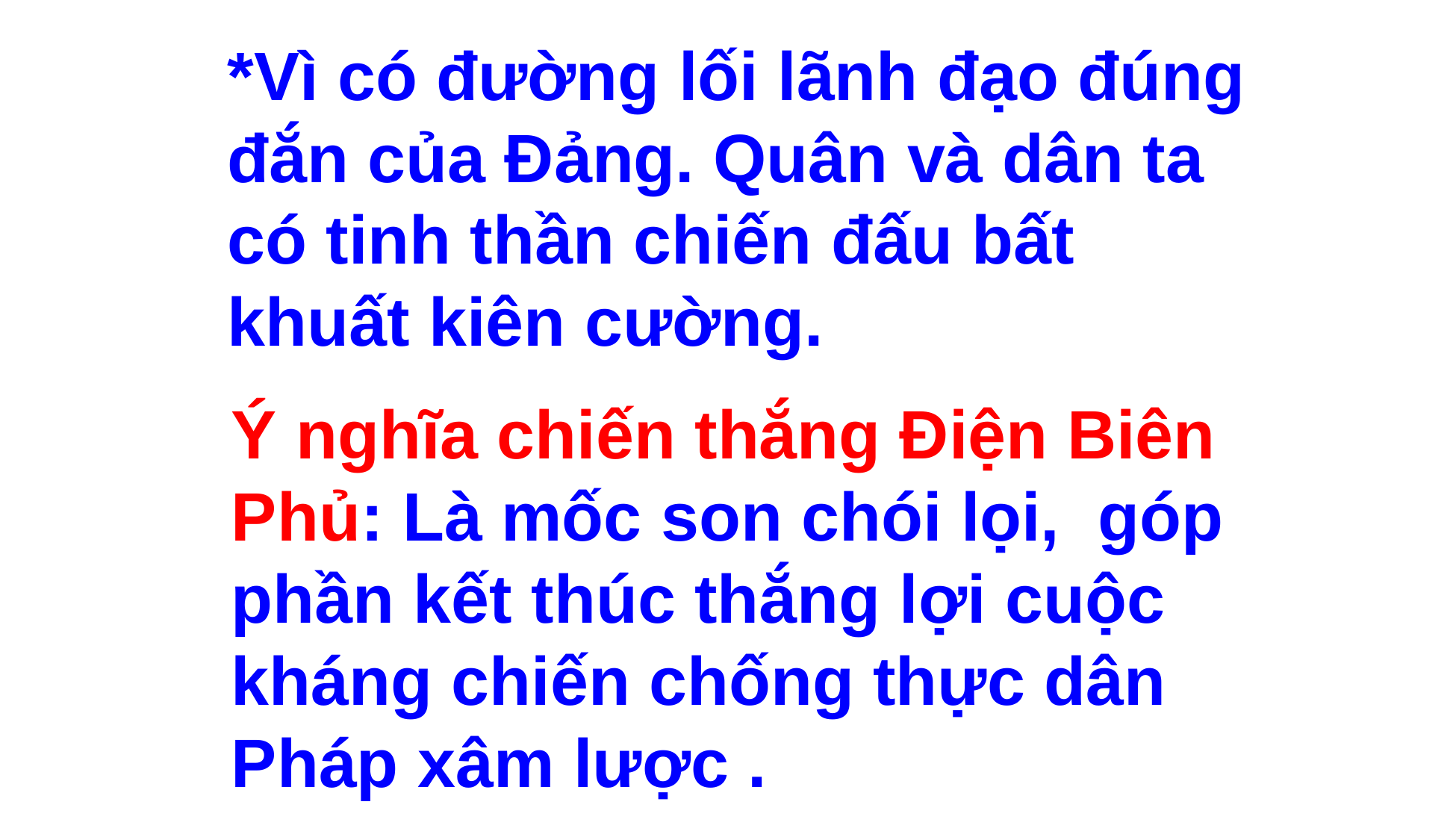

*Vì có đường lối lãnh đạo đúng đắn của Đảng. Quân và dân ta có tinh thần chiến đấu bất khuất kiên cường.

Ý nghĩa chiến thắng Điện Biên Phủ: Là mốc son chói lọi,  góp phần kết thúc thắng lợi cuộc kháng chiến chống thực dân Pháp xâm lược .